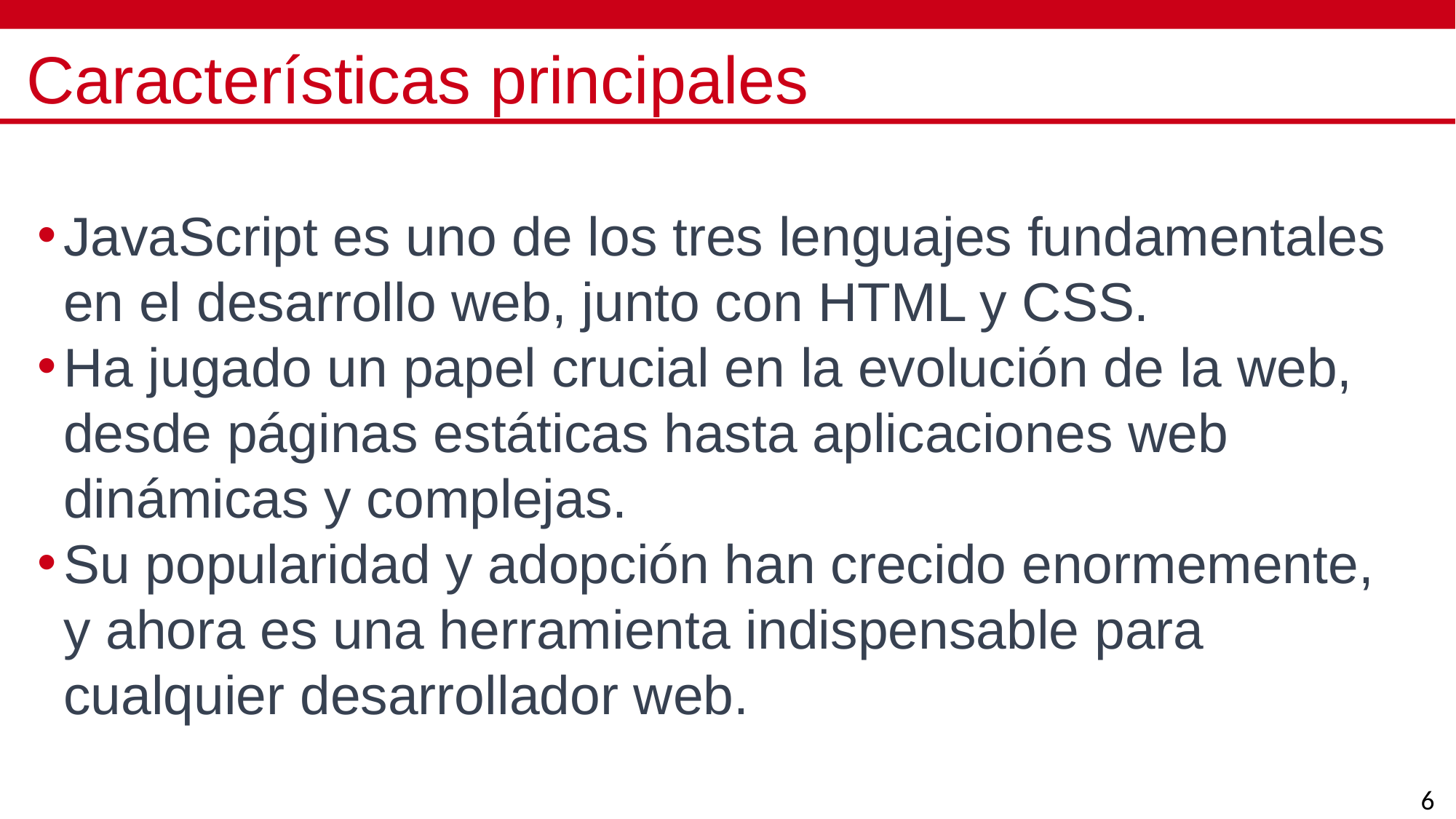

# Características principales
JavaScript es uno de los tres lenguajes fundamentales en el desarrollo web, junto con HTML y CSS.
Ha jugado un papel crucial en la evolución de la web, desde páginas estáticas hasta aplicaciones web dinámicas y complejas.
Su popularidad y adopción han crecido enormemente, y ahora es una herramienta indispensable para cualquier desarrollador web.
6